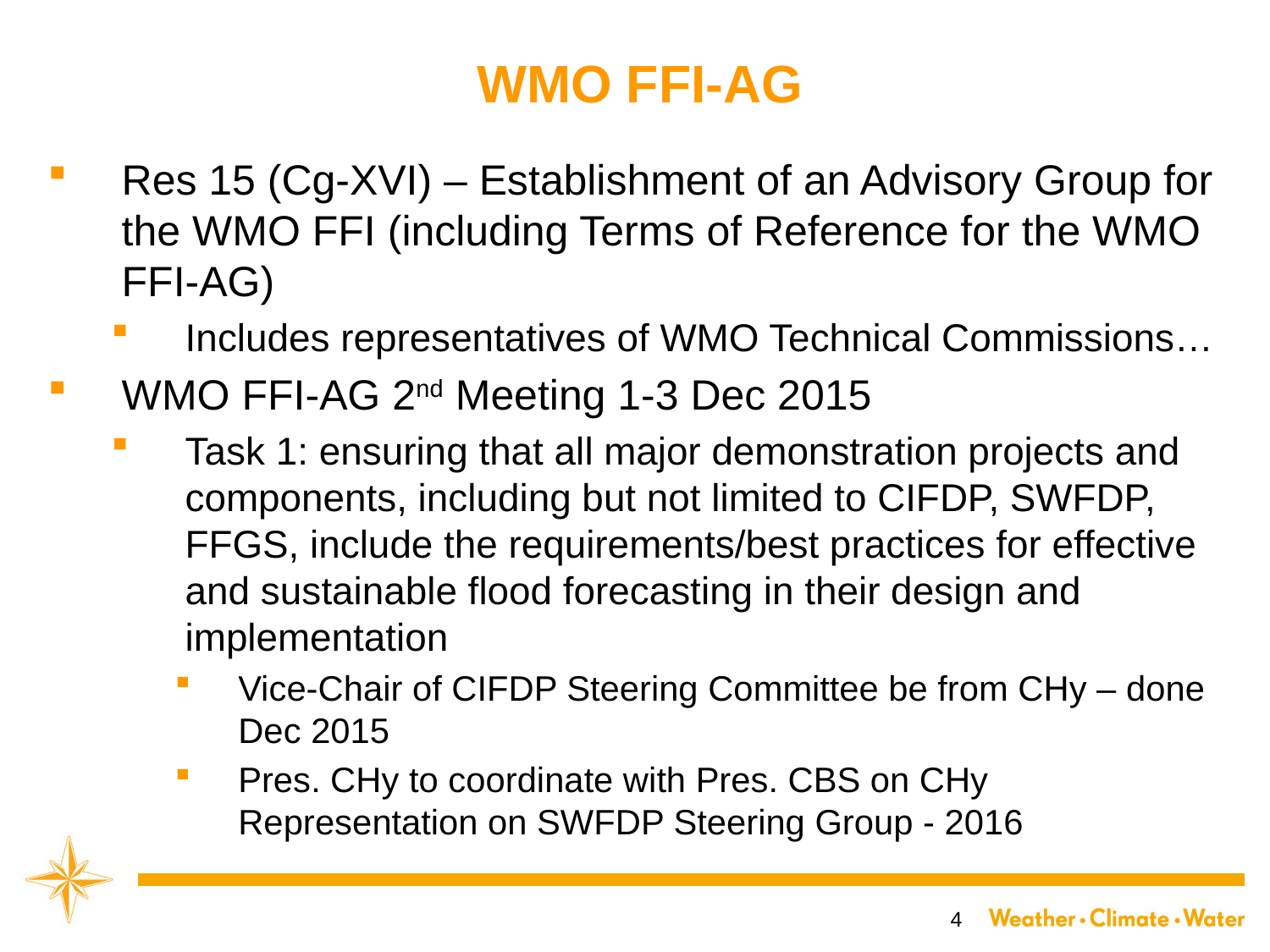

# WMO FFI-AG
Res 15 (Cg-XVI) – Establishment of an Advisory Group for the WMO FFI (including Terms of Reference for the WMO FFI-AG)
Includes representatives of WMO Technical Commissions…
WMO FFI-AG 2nd Meeting 1-3 Dec 2015
Task 1: ensuring that all major demonstration projects and components, including but not limited to CIFDP, SWFDP, FFGS, include the requirements/best practices for effective and sustainable flood forecasting in their design and implementation
Vice-Chair of CIFDP Steering Committee be from CHy – done Dec 2015
Pres. CHy to coordinate with Pres. CBS on CHy Representation on SWFDP Steering Group - 2016

4